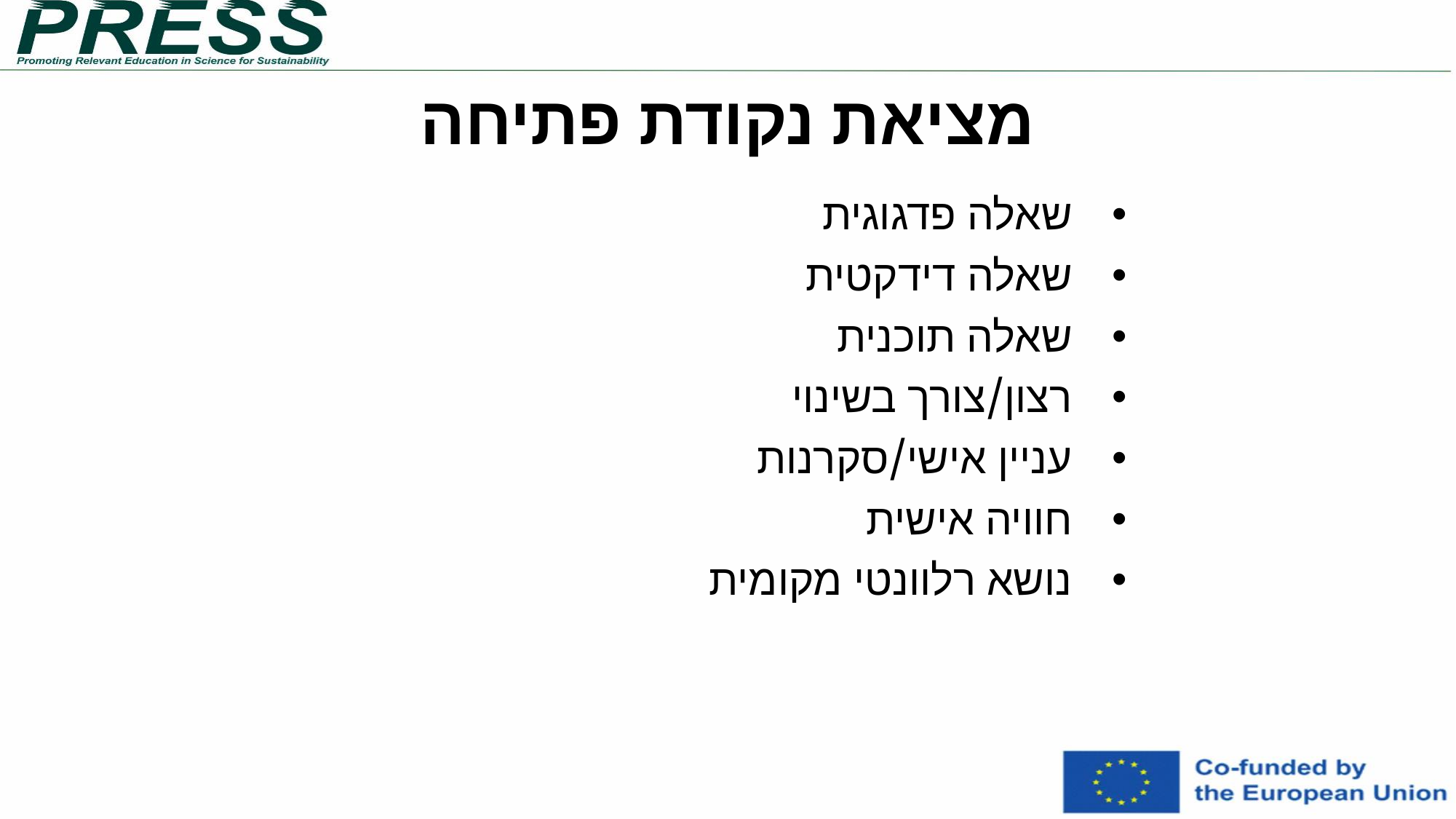

מציאת נקודת פתיחה
שאלה פדגוגית
שאלה דידקטית
שאלה תוכנית
רצון/צורך בשינוי
עניין אישי/סקרנות
חוויה אישית
נושא רלוונטי מקומית